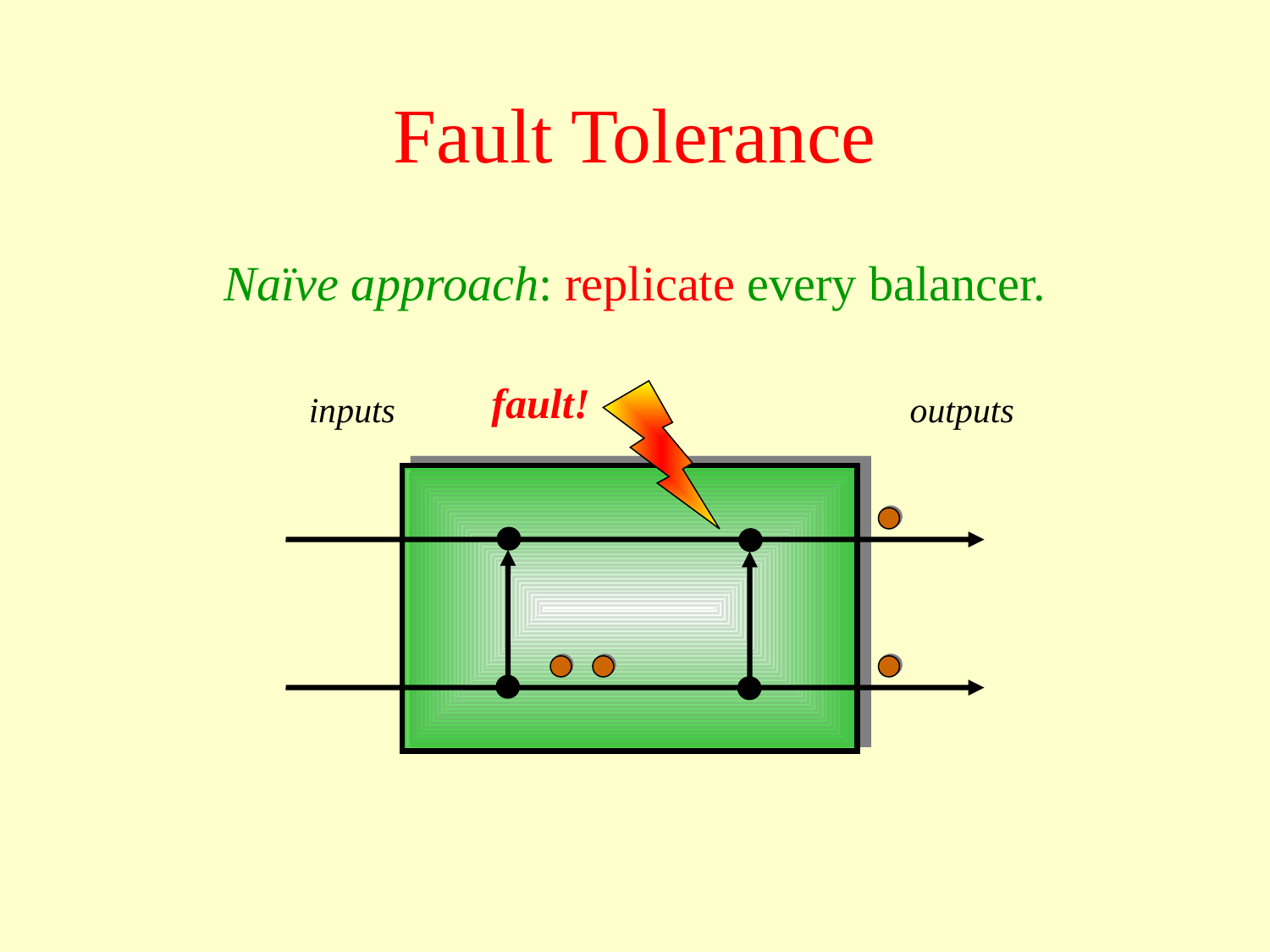

# Fault Tolerance
Naïve approach: replicate every balancer.
fault!

inputs
outputs